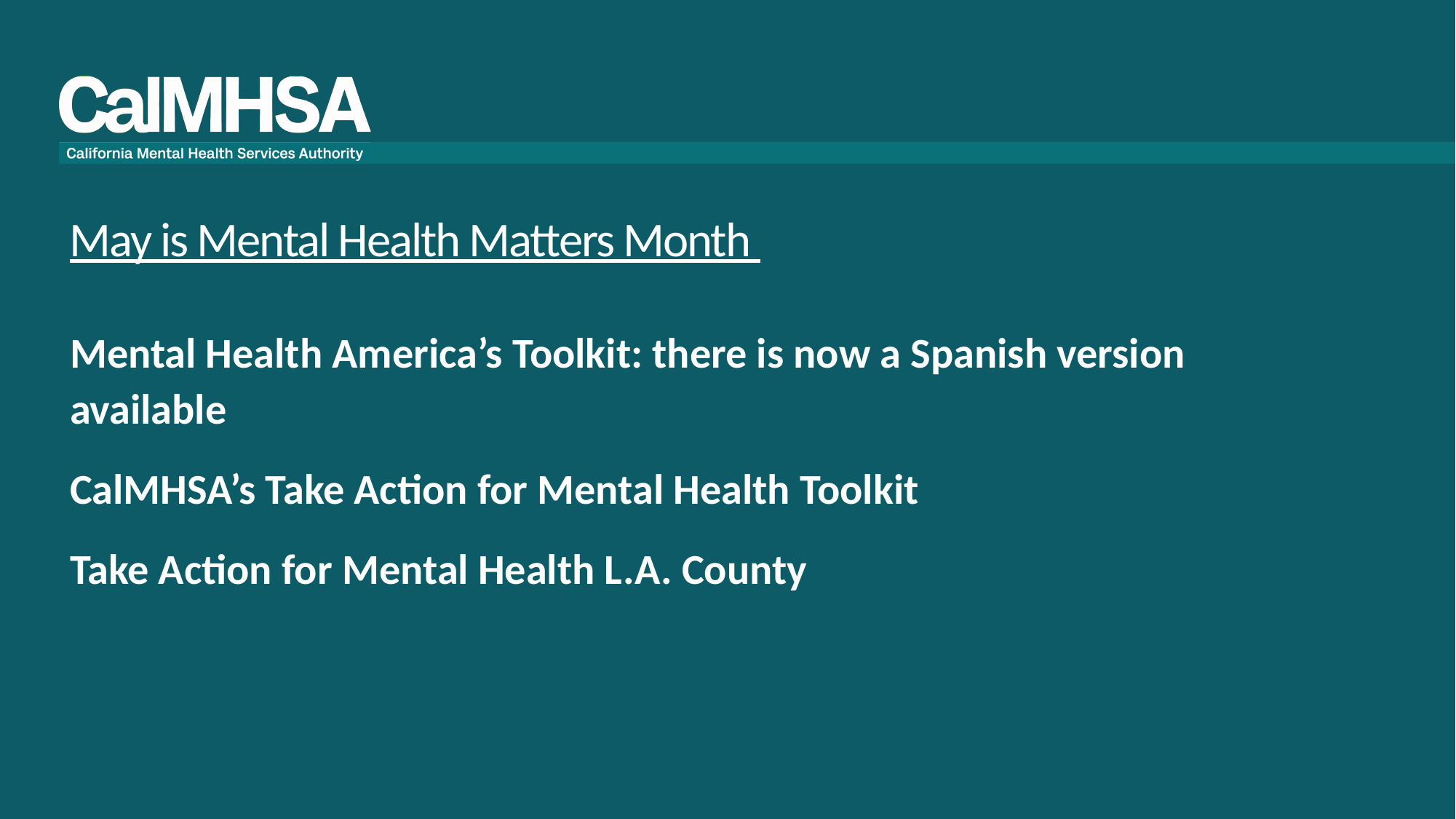

# May is Mental Health Matters Month
Mental Health America’s Toolkit: there is now a Spanish version available
CalMHSA’s Take Action for Mental Health Toolkit
Take Action for Mental Health L.A. County